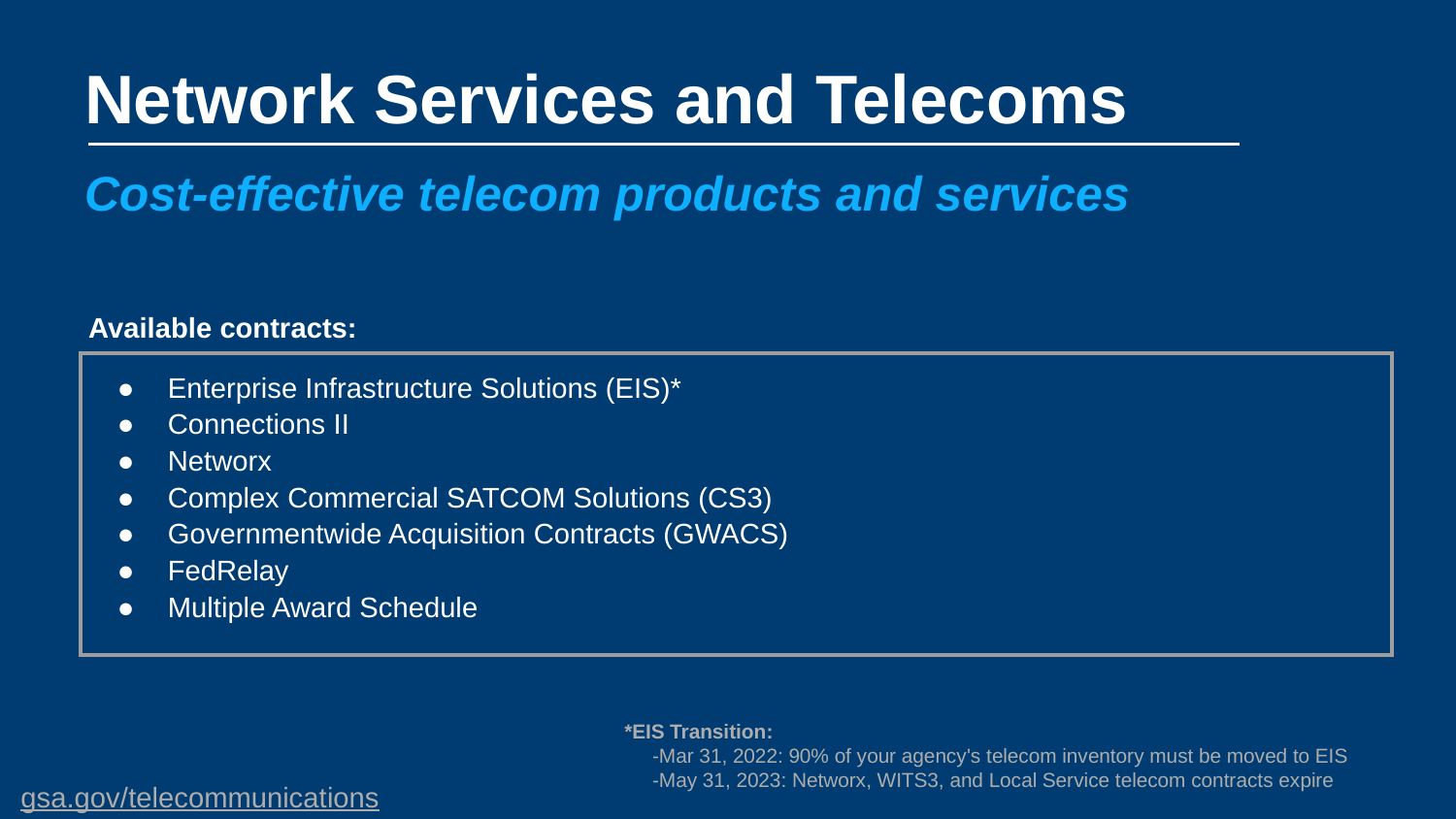

# Network Services and Telecoms
Cost-effective telecom products and services
Available contracts:
| Enterprise Infrastructure Solutions (EIS)\* Connections II Networx Complex Commercial SATCOM Solutions (CS3) Governmentwide Acquisition Contracts (GWACS) FedRelay Multiple Award Schedule |
| --- |
*EIS Transition:
     -Mar 31, 2022: 90% of your agency's telecom inventory must be moved to EIS
     -May 31, 2023: Networx, WITS3, and Local Service telecom contracts expire
gsa.gov/telecommunications